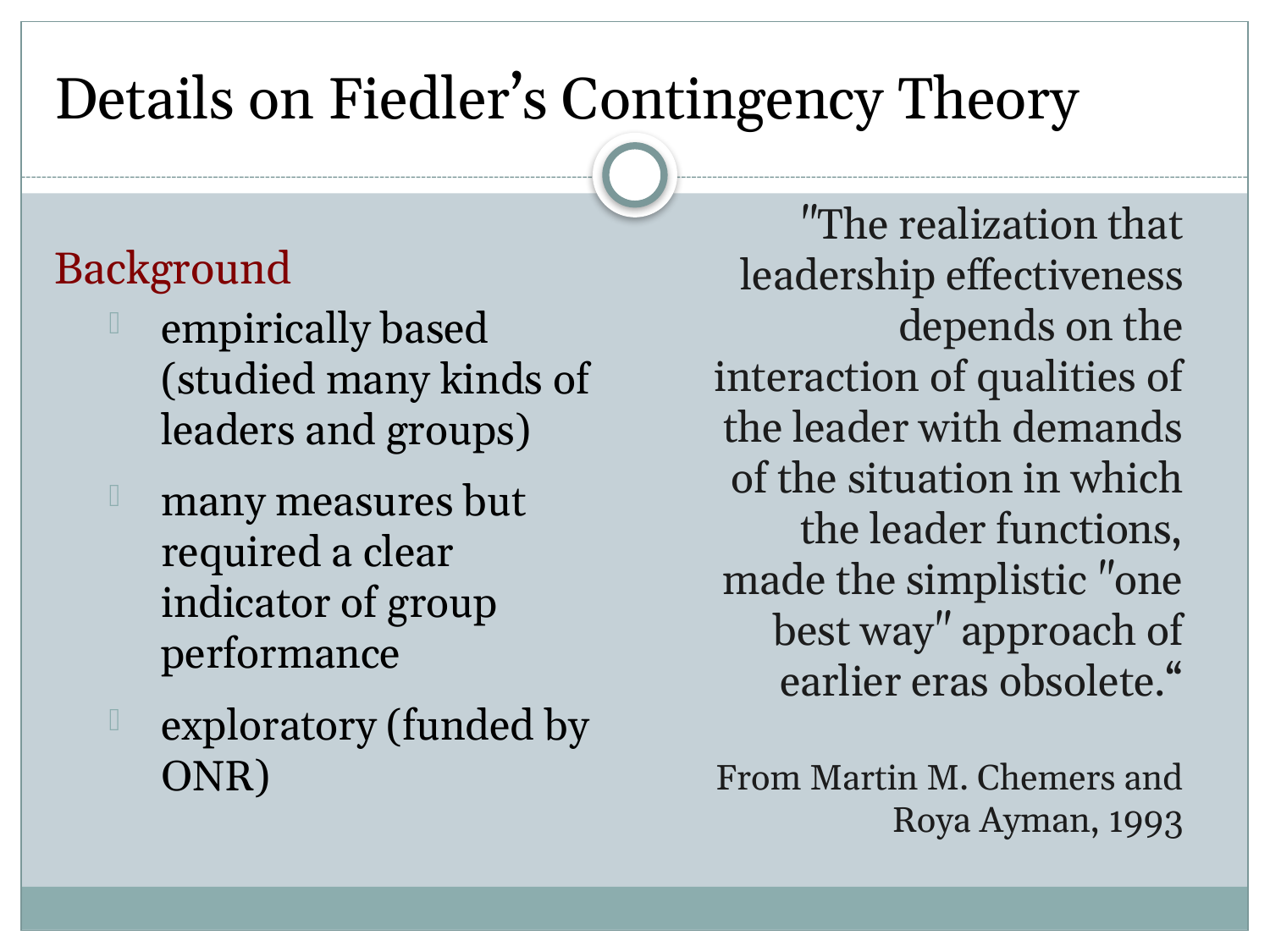

# Details on Fiedler’s Contingency Theory
"The realization that leadership effectiveness depends on the interaction of qualities of the leader with demands of the situation in which the leader functions, made the simplistic "one best way" approach of earlier eras obsolete.“

From Martin M. Chemers and Roya Ayman, 1993
Background
empirically based (studied many kinds of leaders and groups)
many measures but required a clear indicator of group performance
exploratory (funded by ONR)